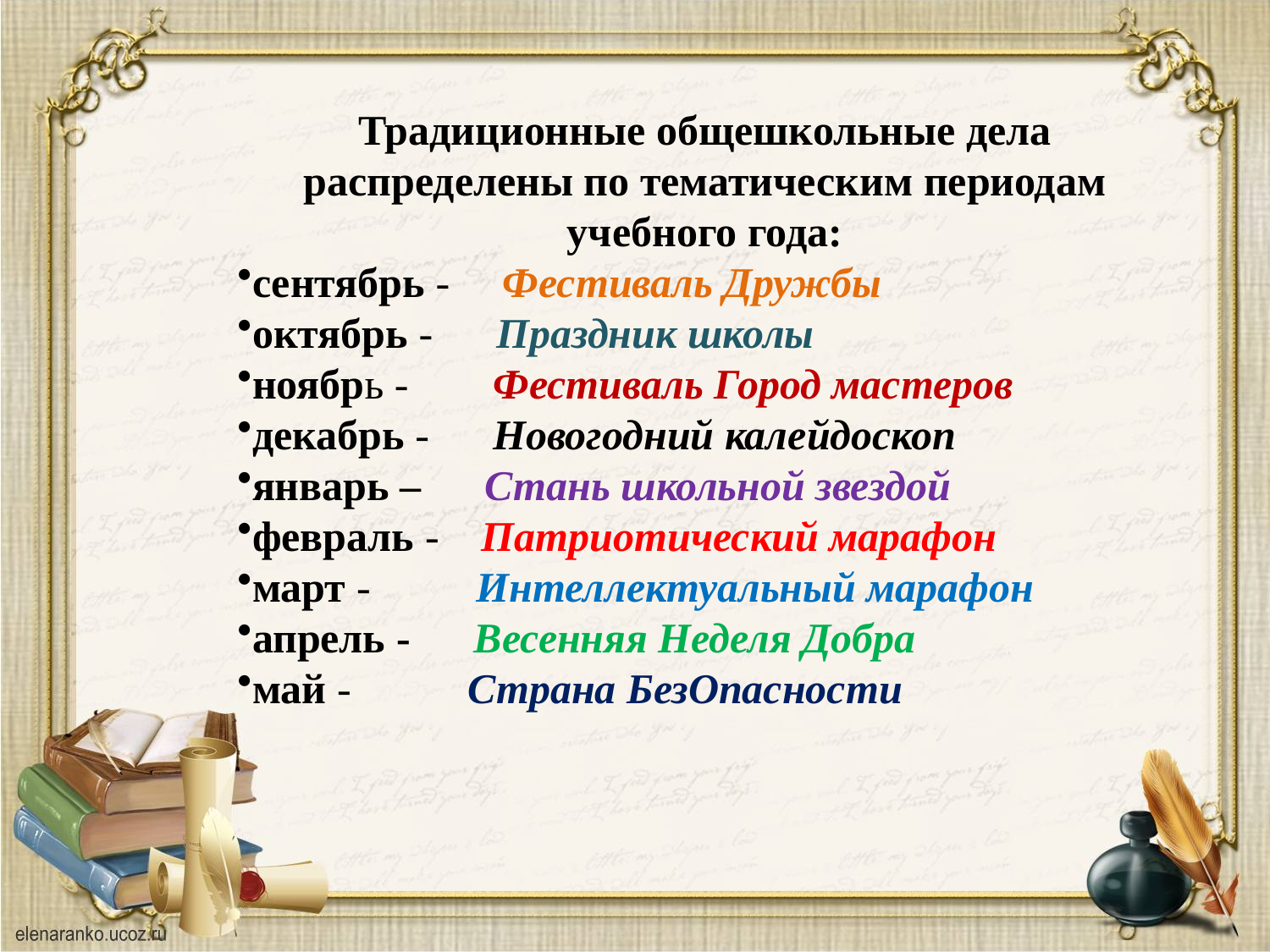

Традиционные общешкольные дела распределены по тематическим периодам учебного года:
сентябрь -     Фестиваль Дружбы
октябрь -      Праздник школы
ноябрь -        Фестиваль Город мастеров
декабрь -      Новогодний калейдоскоп
январь –      Стань школьной звездой
февраль -    Патриотический марафон
март -          Интеллектуальный марафон
апрель -      Весенняя Неделя Добра
май -           Страна БезОпасности